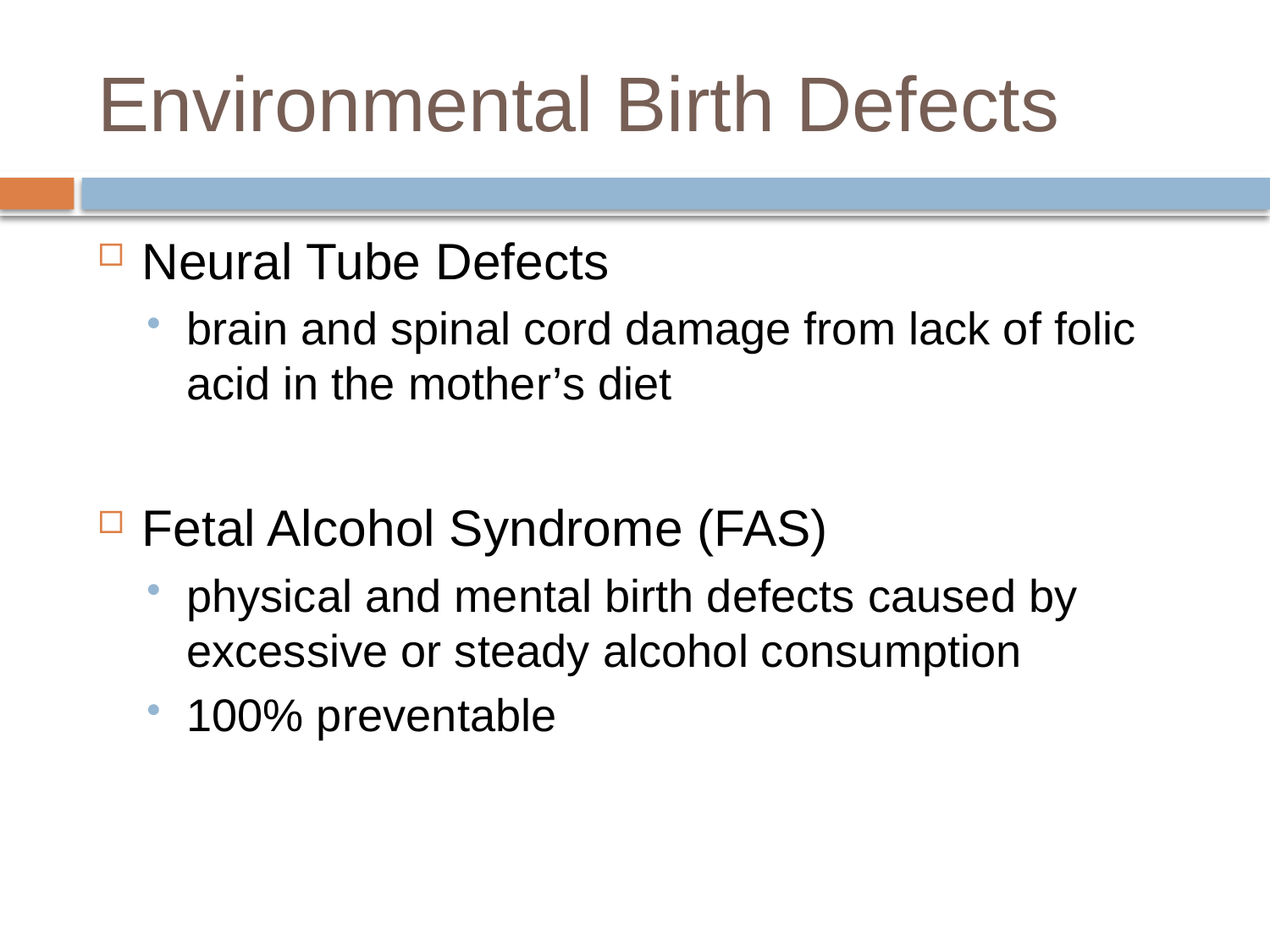

# Environmental Birth Defects
Neural Tube Defects
brain and spinal cord damage from lack of folic acid in the mother’s diet

Fetal Alcohol Syndrome (FAS)
physical and mental birth defects caused by excessive or steady alcohol consumption
100% preventable